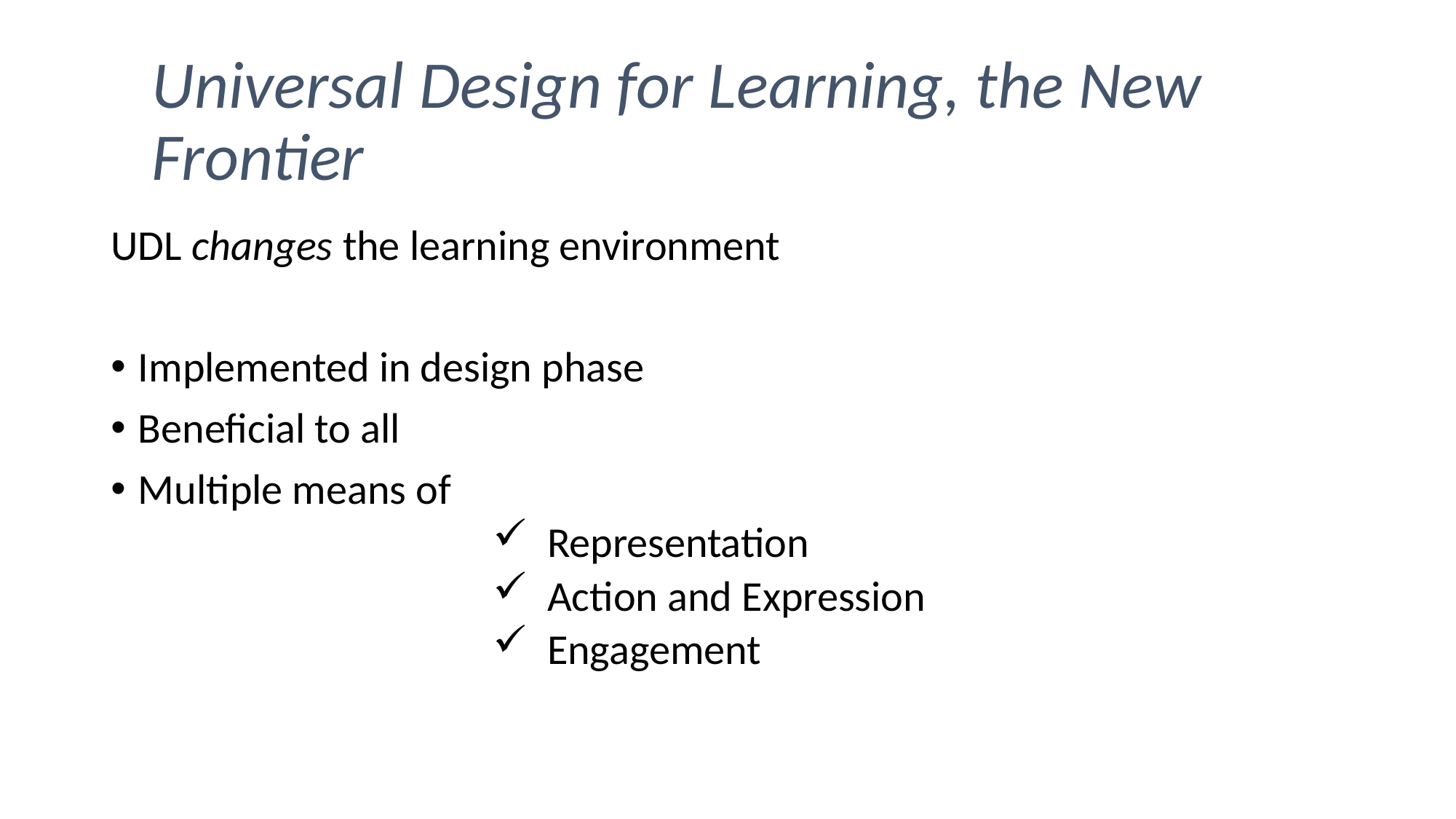

# Universal Design for Learning, the New Frontier
UDL changes the learning environment

Implemented in design phase
Beneficial to all
Multiple means of
  Representation
  Action and Expression
  Engagement